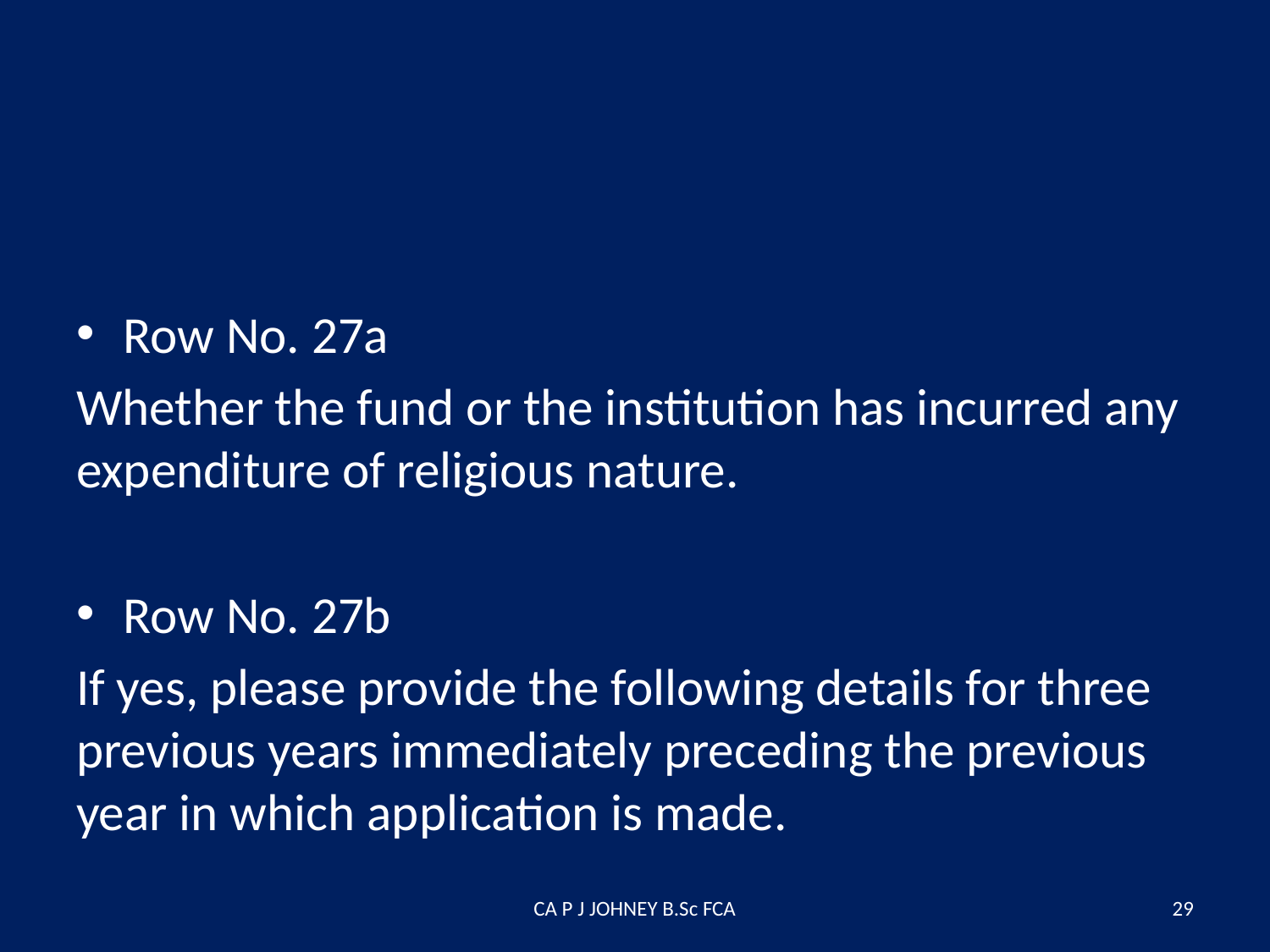

#

Row No. 27a
Whether the fund or the institution has incurred any expenditure of religious nature.

Row No. 27b
If yes, please provide the following details for three previous years immediately preceding the previous year in which application is made.
CA P J JOHNEY B.Sc FCA
29